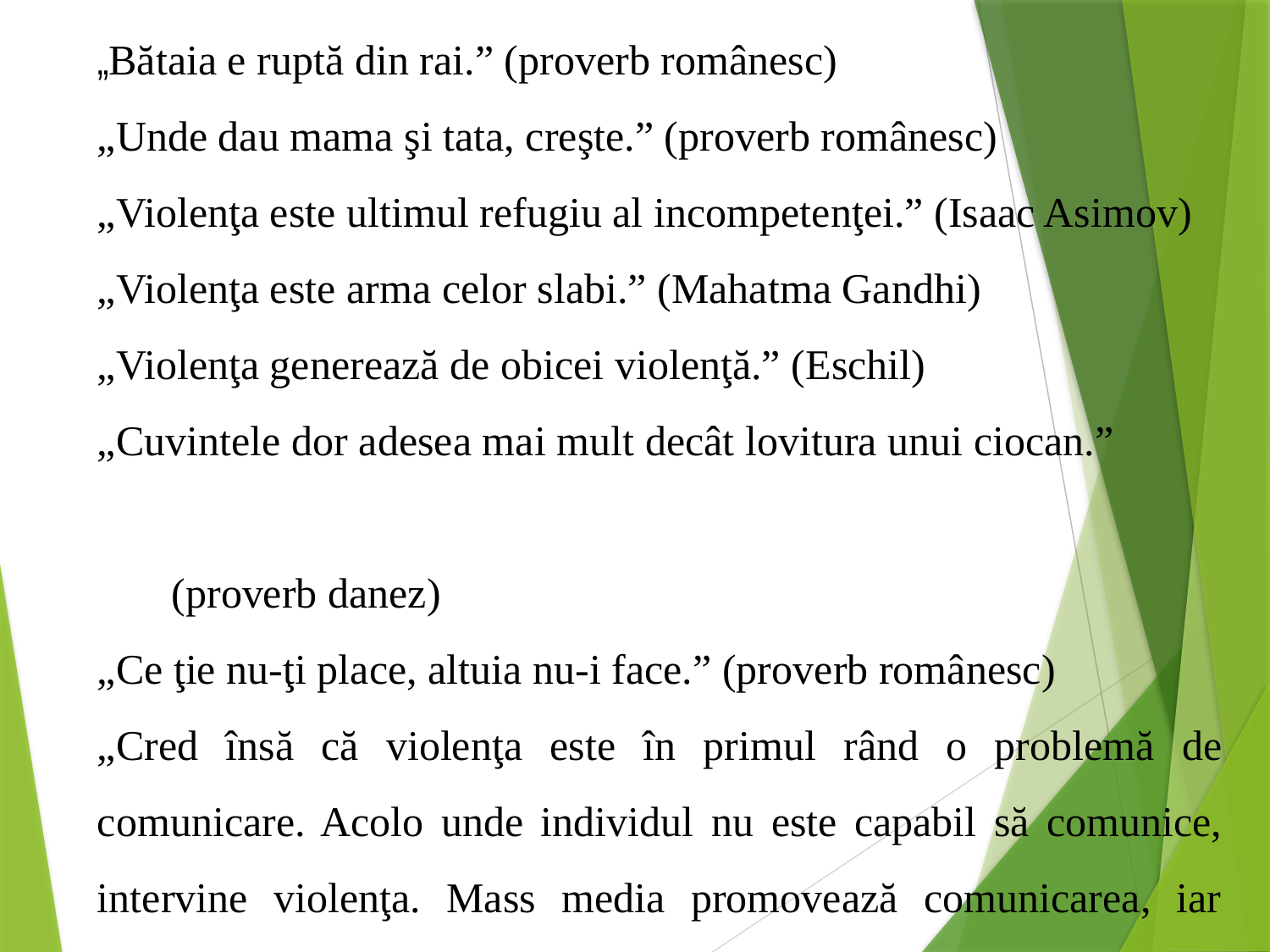

„Bătaia e ruptă din rai.” (proverb românesc)
„Unde dau mama şi tata, creşte.” (proverb românesc)
„Violenţa este ultimul refugiu al incompetenţei.” (Isaac Asimov)
„Violenţa este arma celor slabi.” (Mahatma Gandhi)
„Violenţa generează de obicei violenţă.” (Eschil)
„Cuvintele dor adesea mai mult decât lovitura unui ciocan.”
       (proverb danez)
„Ce ţie nu-ţi place, altuia nu-i face.” (proverb românesc)
„Cred însă că violenţa este în primul rând o problemă de comunicare. Acolo unde individul nu este capabil să comunice, intervine violenţa. Mass media promovează comunicarea, iar incitarea la violenţă este amplificată.” (prof. dr. Tiberiu Mircea)
16